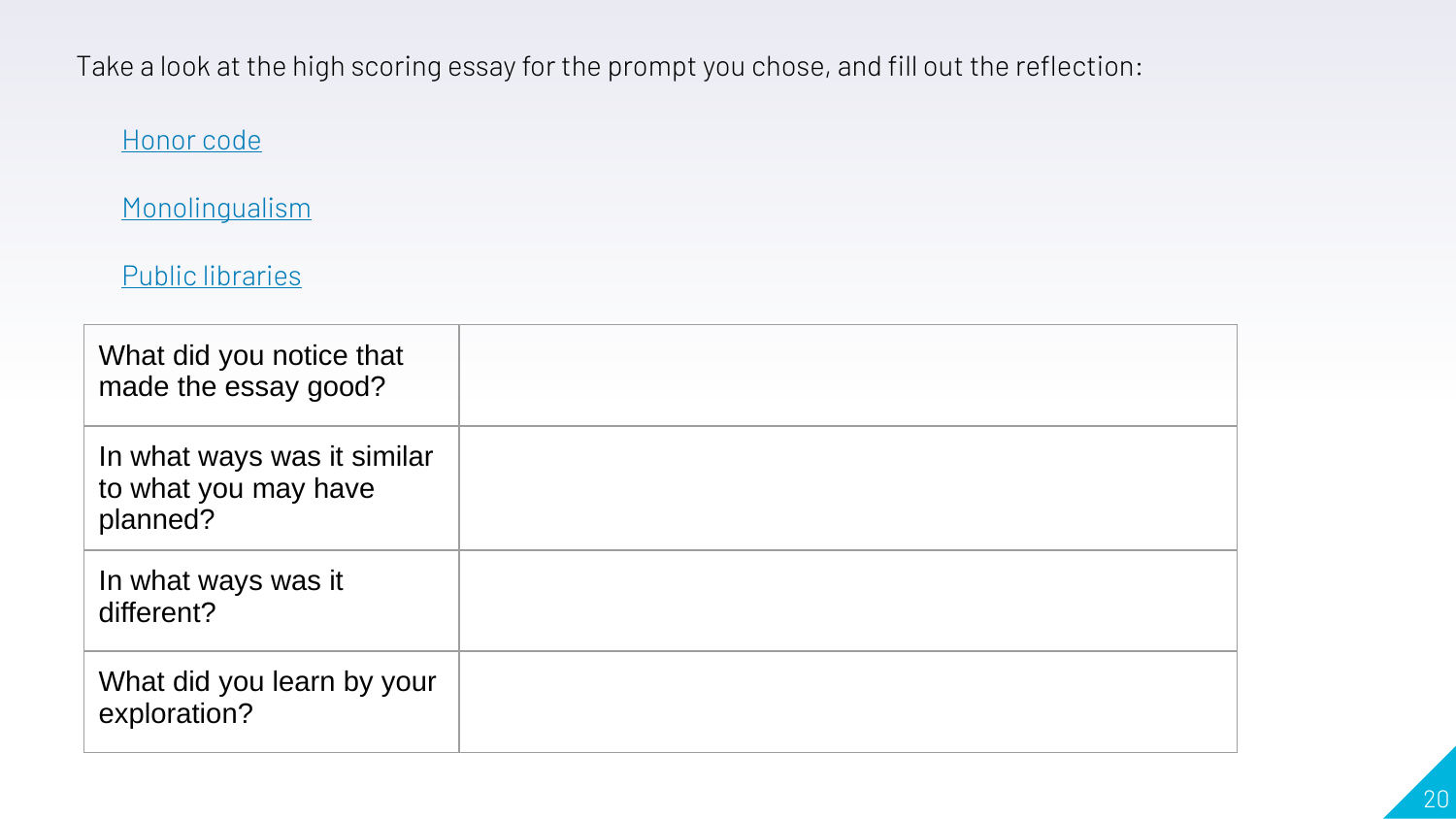

Take a look at the high scoring essay for the prompt you chose, and fill out the reflection:
Honor code
Monolingualism

Public libraries
| What did you notice that made the essay good? |  |
| --- | --- |
| In what ways was it similar to what you may have planned? |  |
| In what ways was it different? |  |
| What did you learn by your exploration? |  |
20